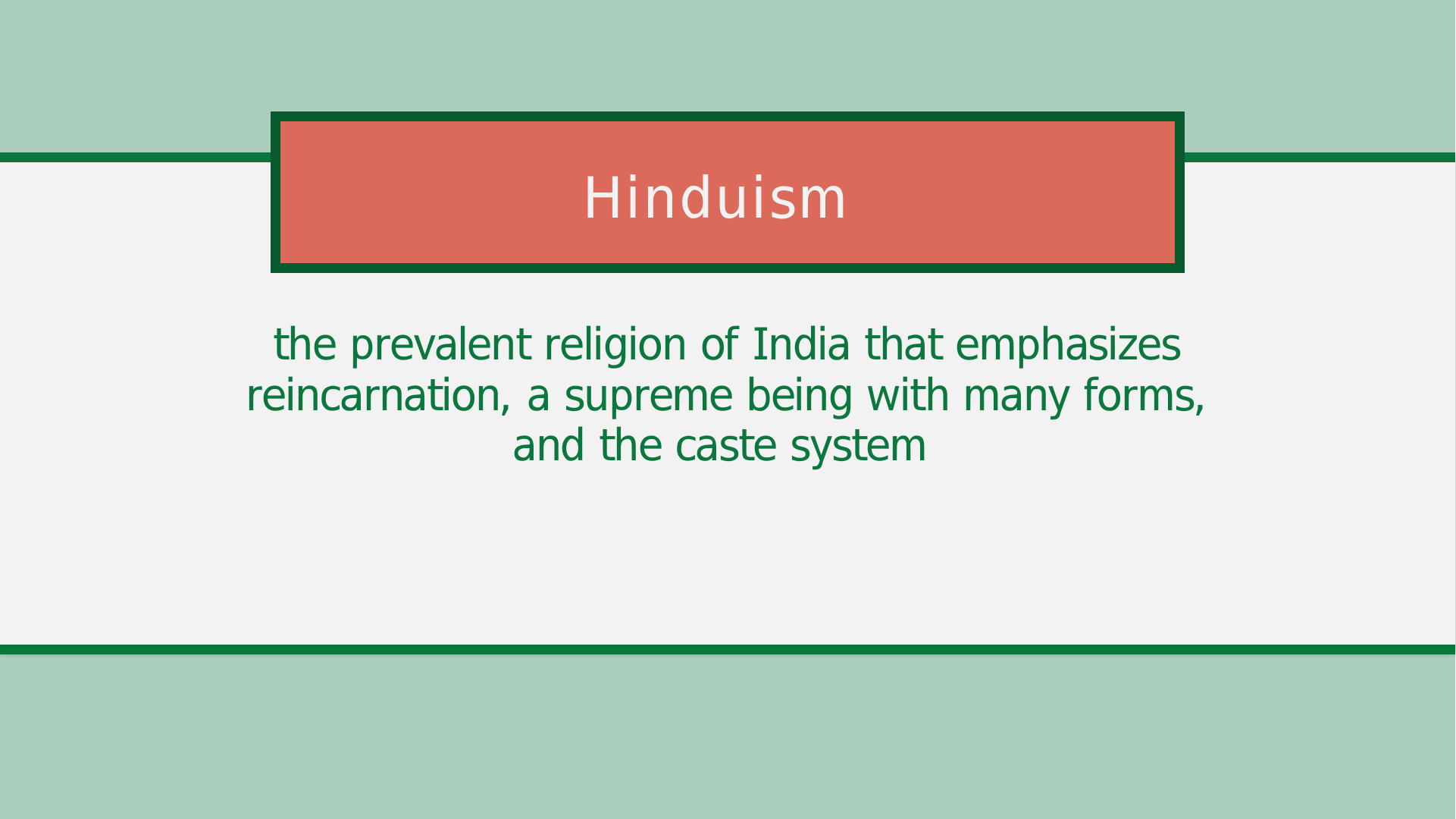

# Hinduism
the prevalent religion of India that emphasizes reincarnation, a supreme being with many forms, and the caste system